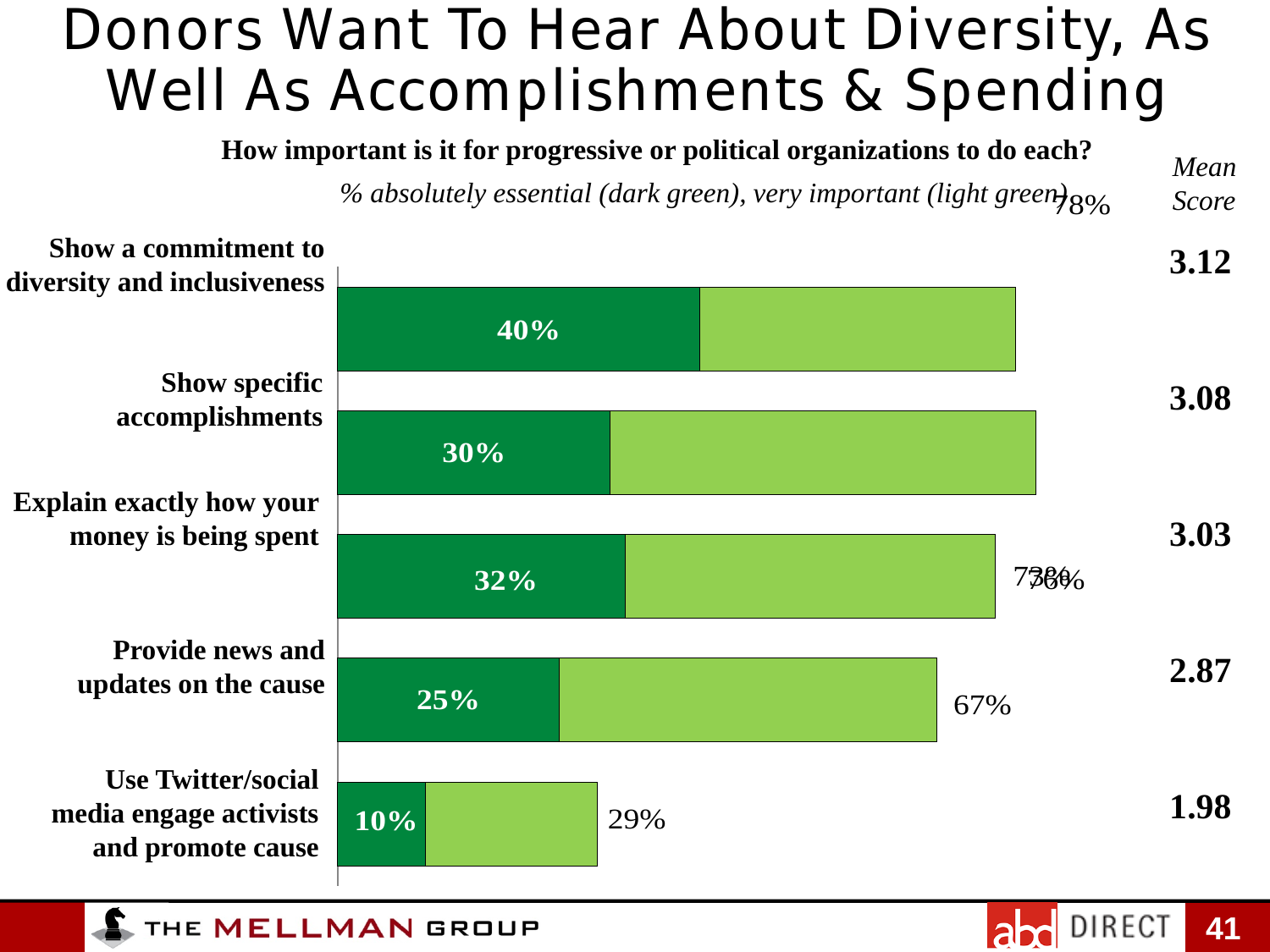

Donors Want To Hear About Diversity, As Well As Accomplishments & Spending
How important is it for progressive or political organizations to do each?
Mean Score
% absolutely essential (dark green), very important (light green)

### Chart

| Category | abs ess | very likely |
|---|---|---|
| diversity | 0.404 | 0.352 |
| show | 0.304 | 0.475 |
| money | 0.321 | 0.412 |
| news | 0.247 | 0.421 |
| social media | 0.098 | 0.192 |
| 3.12 |
| --- |
| 3.08 |
| 3.03 |
| 2.87 |
| 1.98 |
Show a commitment to diversity and inclusiveness
Show specific accomplishments
Explain exactly how your money is being spent
Provide news and updates on the cause
Use Twitter/social media engage activists and promote cause